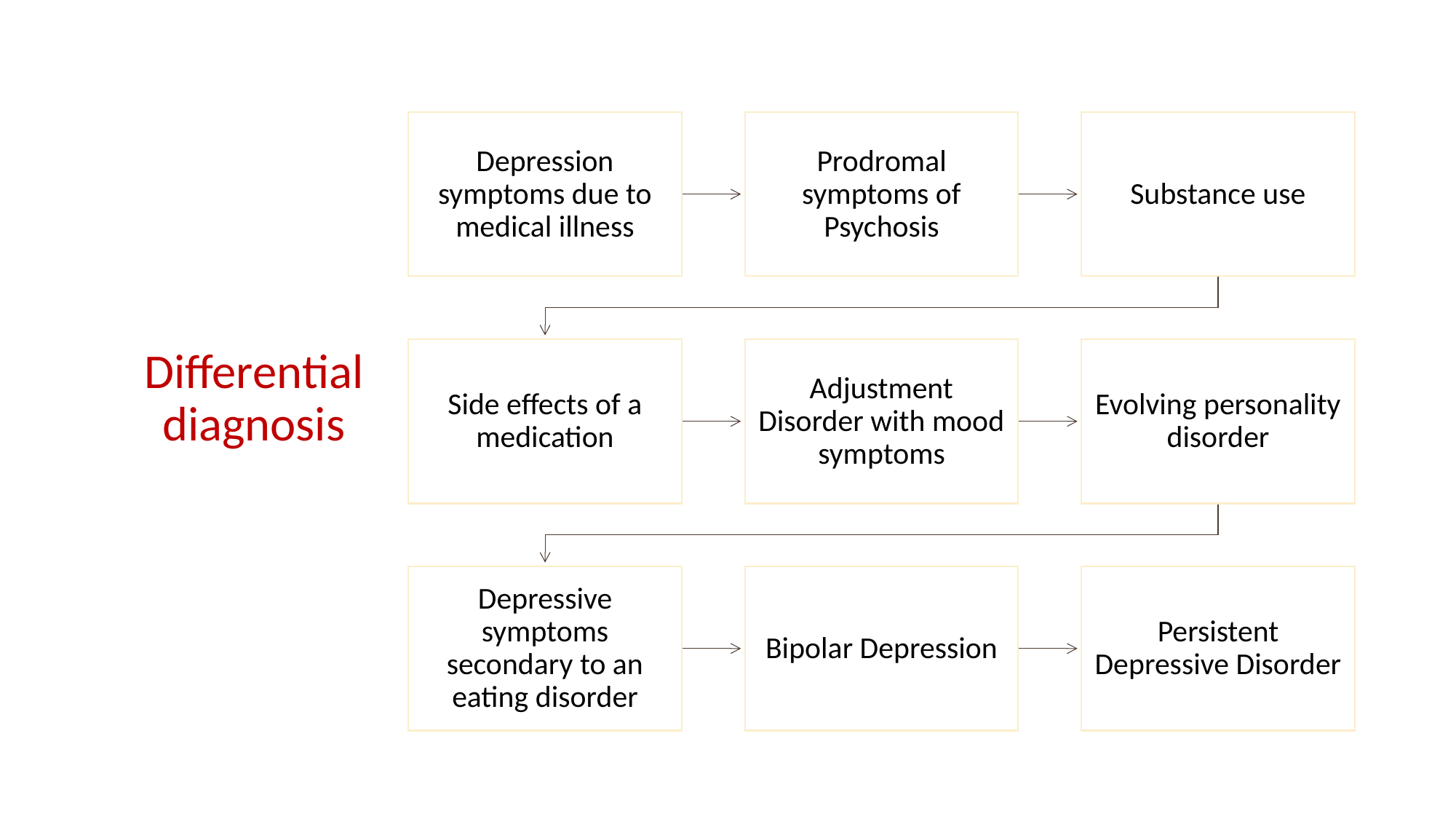

# Differential diagnosis

Depression symptoms due to medical illness

Prodromal symptoms of Psychosis

Substance use

Side effects of a medication

Adjustment Disorder with mood symptoms

Evolving personality disorder

Depressive symptoms secondary to an eating disorder

Bipolar Depression
Persistent Depressive Disorder